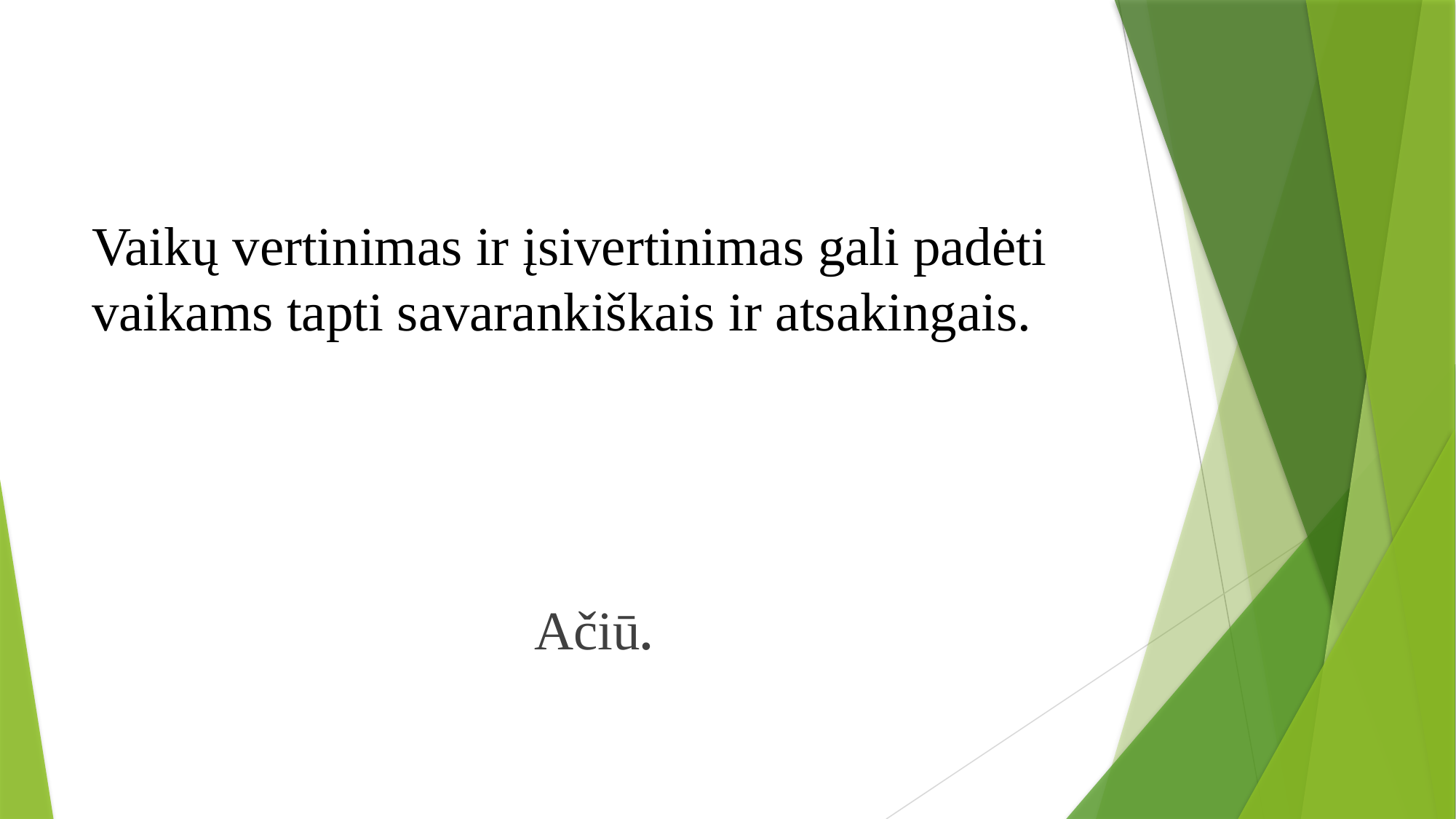

# Vaikų vertinimas ir įsivertinimas gali padėti vaikams tapti savarankiškais ir atsakingais.
Ačiū.